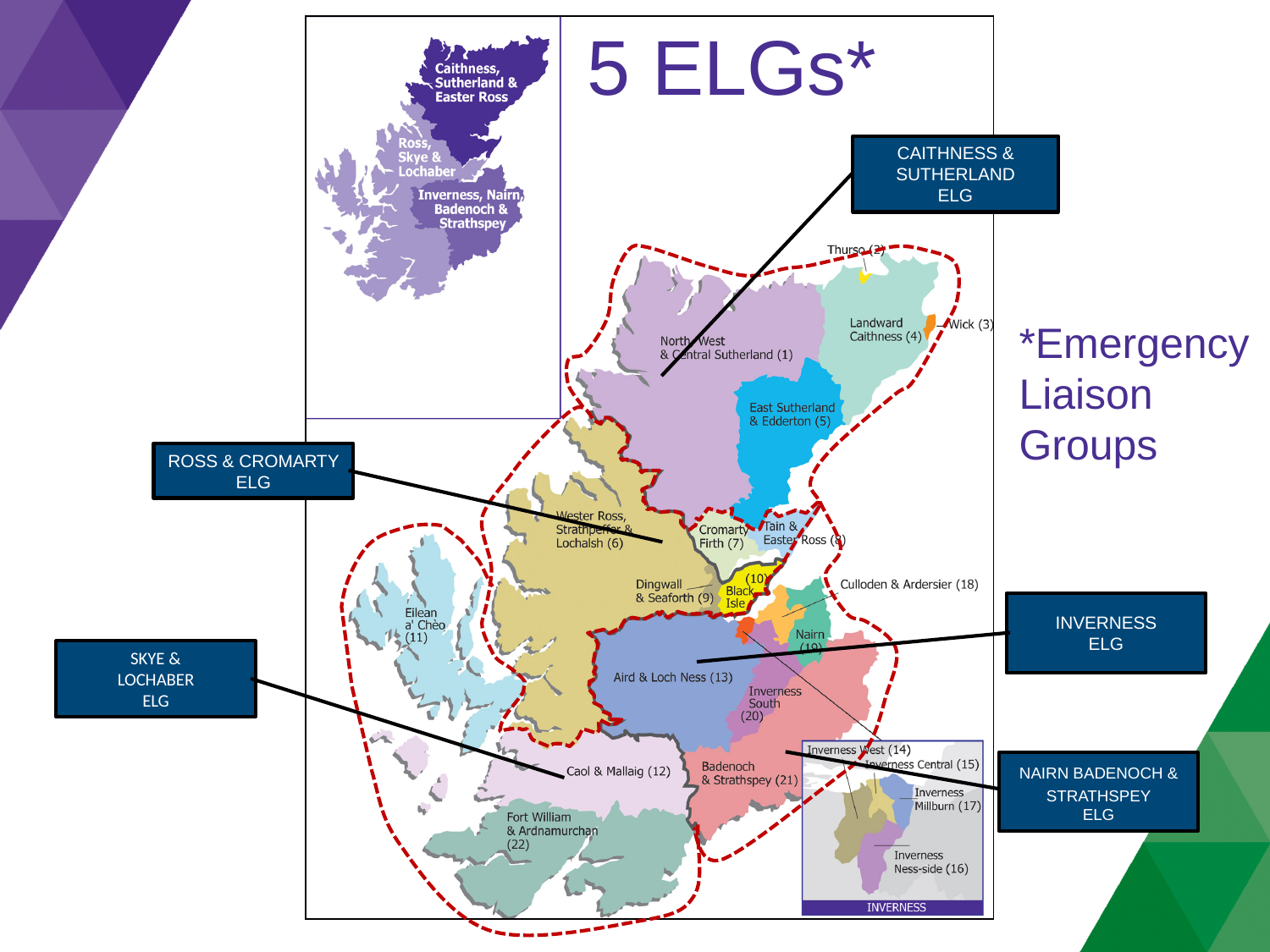

5 ELGs*
CAITHNESS &
SUTHERLAND
ELG

*Emergency Liaison
Groups

ROSS & CROMARTY
ELG

INVERNESS
ELG
SKYE &
LOCHABER
ELG
NAIRN BADENOCH & STRATHSPEY
ELG